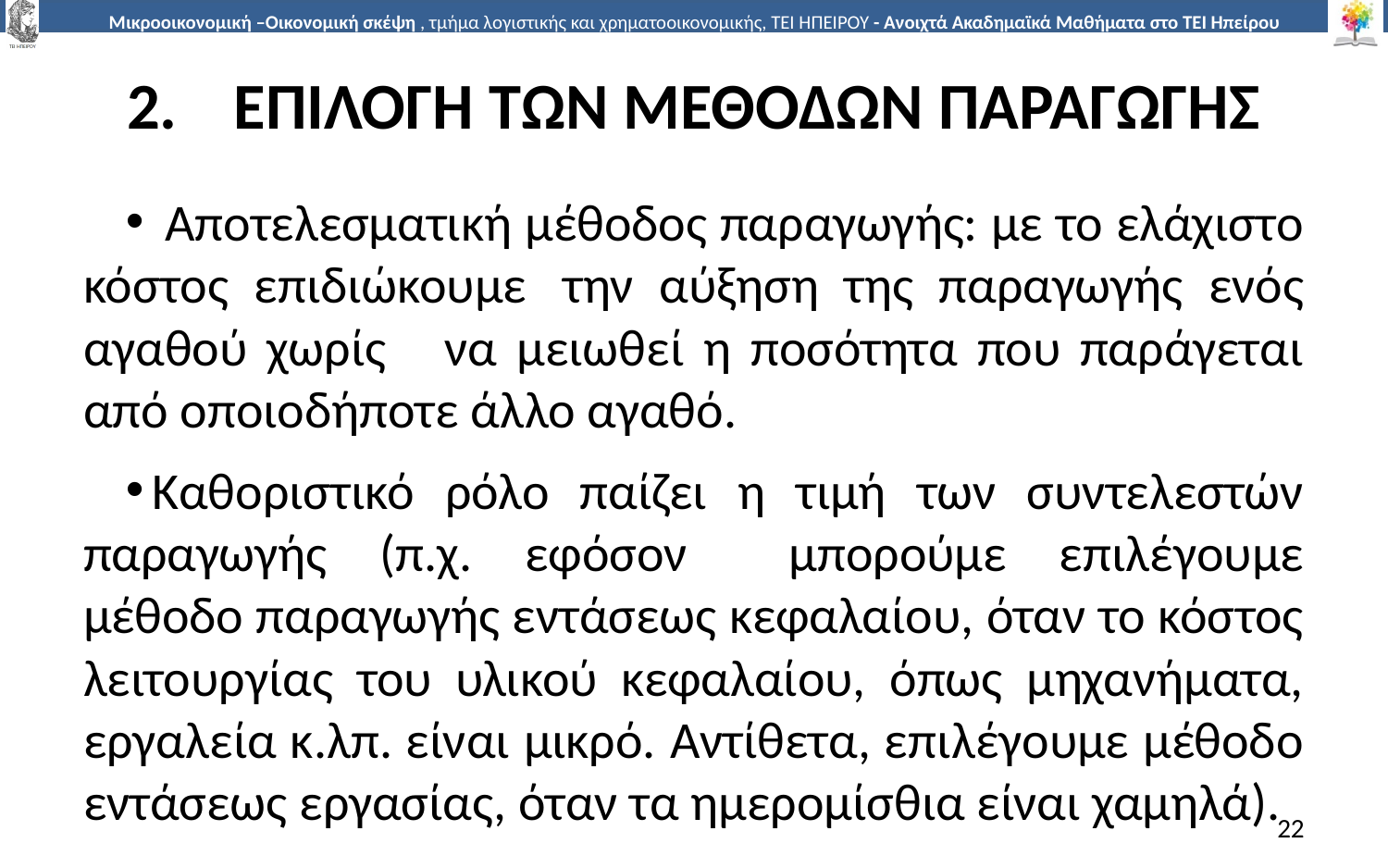

# 2.	ΕΠΙΛΟΓΗ ΤΩΝ ΜΕΘΟΔΩΝ ΠΑΡΑΓΩΓΗΣ
 Αποτελεσµατική µέθοδος παραγωγής: µε το ελάχιστο κόστος επιδιώκουµε	την αύξηση της παραγωγής ενός αγαθού χωρίς   να µειωθεί η ποσότητα που παράγεται από οποιοδήποτε άλλο αγαθό.
Καθοριστικό ρόλο παίζει η τιµή των συντελεστών παραγωγής (π.χ. εφόσον 	µπορούµε επιλέγουµε µέθοδο παραγωγής εντάσεως κεφαλαίου, όταν το κόστος λειτουργίας του υλικού κεφαλαίου, όπως µηχανήµατα, εργαλεία κ.λπ. είναι µικρό. Αντίθετα, επιλέγουµε µέθοδο εντάσεως εργασίας, όταν τα ηµεροµίσθια είναι χαµηλά).

22